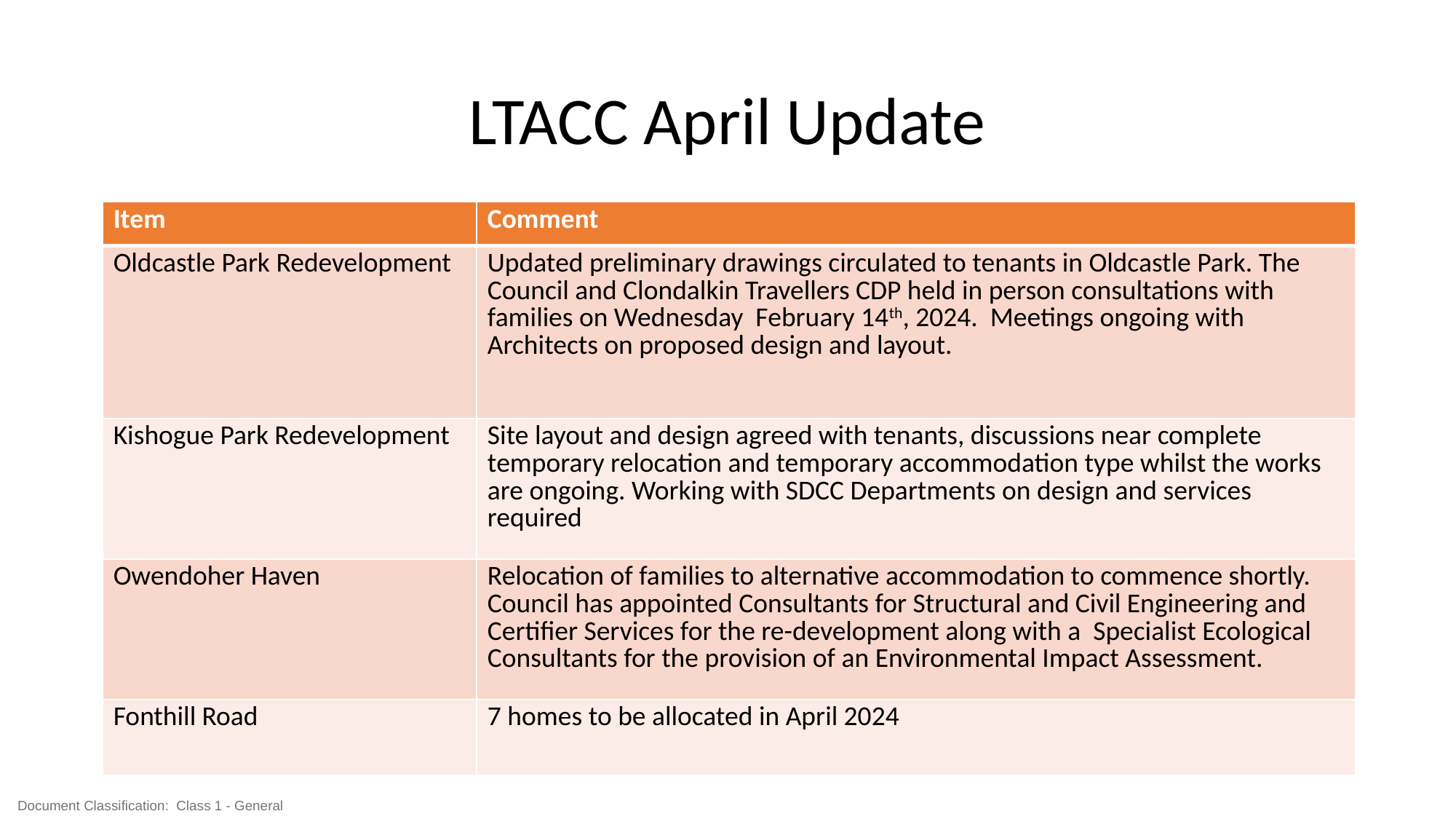

# LTACC April Update
| Item | Comment |
| --- | --- |
| Oldcastle Park Redevelopment | Updated preliminary drawings circulated to tenants in Oldcastle Park. The Council and Clondalkin Travellers CDP held in person consultations with families on Wednesday February 14th, 2024.  Meetings ongoing with Architects on proposed design and layout. |
| Kishogue Park Redevelopment | Site layout and design agreed with tenants, discussions near complete temporary relocation and temporary accommodation type whilst the works are ongoing. Working with SDCC Departments on design and services required |
| Owendoher Haven | Relocation of families to alternative accommodation to commence shortly. Council has appointed Consultants for Structural and Civil Engineering and Certifier Services for the re-development along with a Specialist Ecological Consultants for the provision of an Environmental Impact Assessment. |
| Fonthill Road | 7 homes to be allocated in April 2024 |